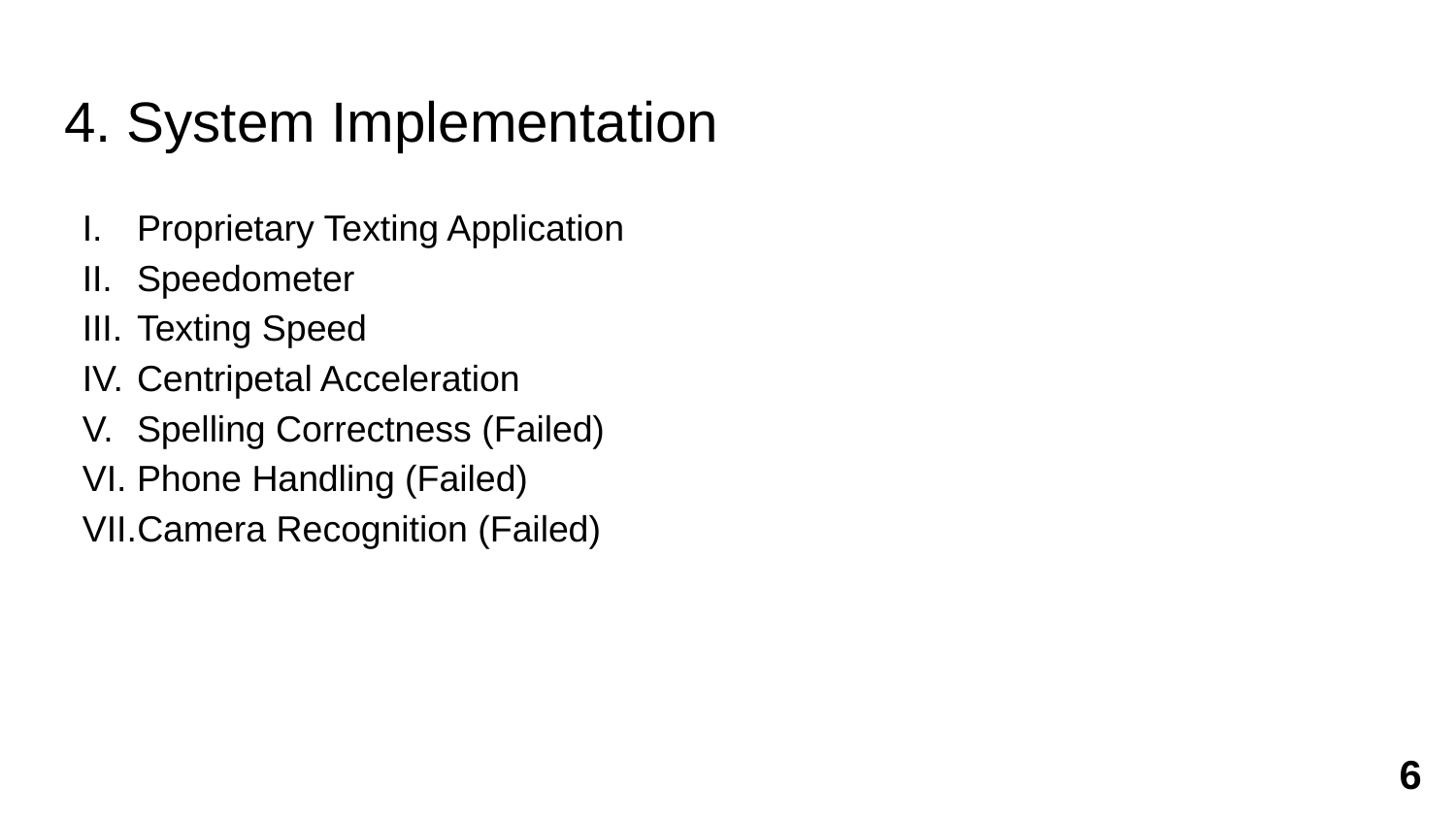

# 4. System Implementation
Proprietary Texting Application
Speedometer
Texting Speed
Centripetal Acceleration
Spelling Correctness (Failed)
Phone Handling (Failed)
Camera Recognition (Failed)
6